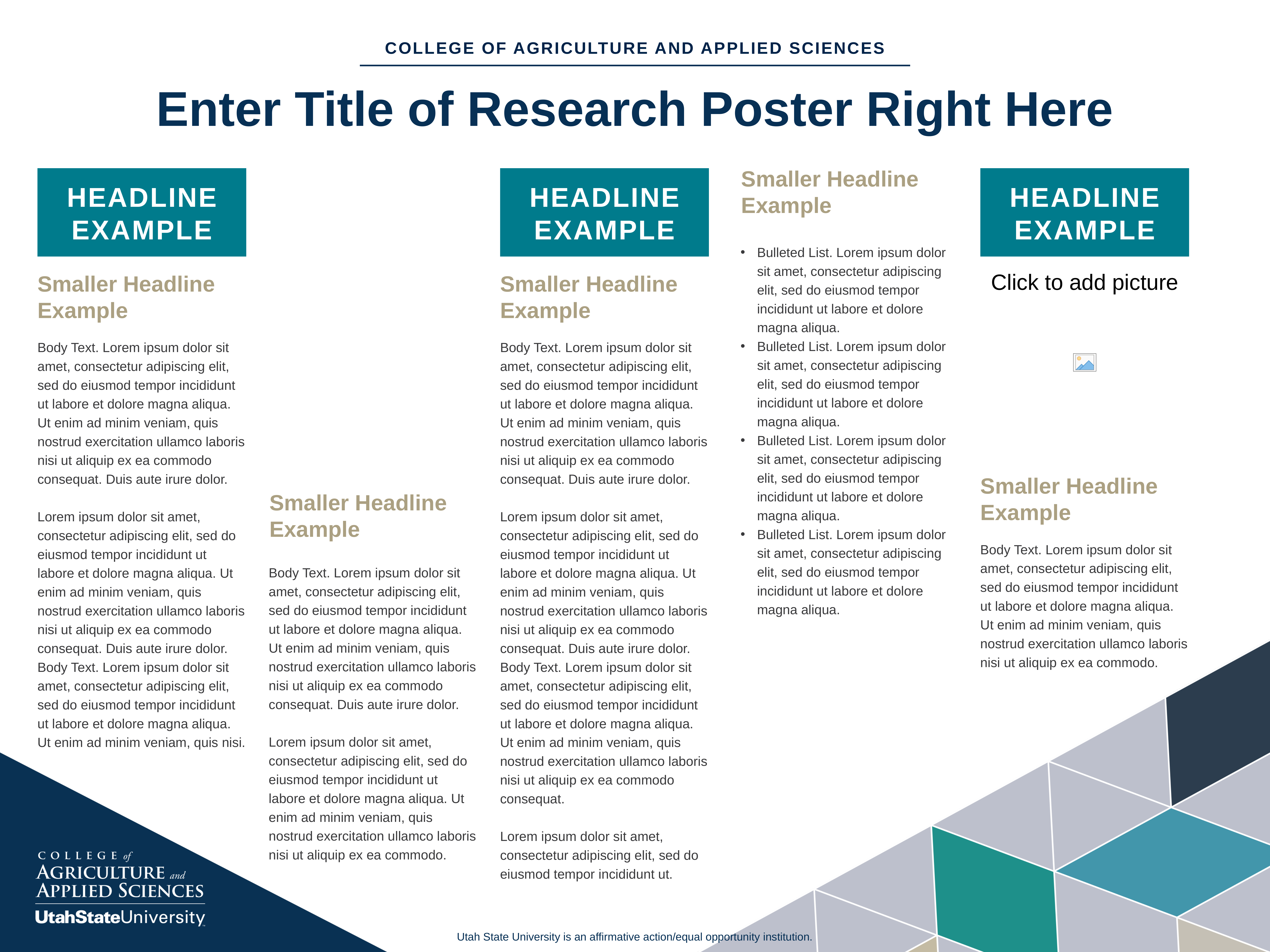

COLLEGE OF AGRICULTURE AND APPLIED SCIENCES
Enter Title of Research Poster Right Here
Smaller Headline
Example

HEADLINE
EXAMPLE
HEADLINE
EXAMPLE
HEADLINE
EXAMPLE
Bulleted List. Lorem ipsum dolor sit amet, consectetur adipiscing elit, sed do eiusmod tempor incididunt ut labore et dolore magna aliqua.
Bulleted List. Lorem ipsum dolor sit amet, consectetur adipiscing elit, sed do eiusmod tempor incididunt ut labore et dolore magna aliqua.
Bulleted List. Lorem ipsum dolor sit amet, consectetur adipiscing elit, sed do eiusmod tempor incididunt ut labore et dolore magna aliqua.
Bulleted List. Lorem ipsum dolor sit amet, consectetur adipiscing elit, sed do eiusmod tempor incididunt ut labore et dolore magna aliqua.
Smaller Headline
Example
Smaller Headline
Example

Body Text. Lorem ipsum dolor sit amet, consectetur adipiscing elit, sed do eiusmod tempor incididunt ut labore et dolore magna aliqua. Ut enim ad minim veniam, quis nostrud exercitation ullamco laboris nisi ut aliquip ex ea commodo consequat. Duis aute irure dolor.

Lorem ipsum dolor sit amet, consectetur adipiscing elit, sed do eiusmod tempor incididunt ut labore et dolore magna aliqua. Ut enim ad minim veniam, quis nostrud exercitation ullamco laboris nisi ut aliquip ex ea commodo consequat. Duis aute irure dolor. Body Text. Lorem ipsum dolor sit amet, consectetur adipiscing elit, sed do eiusmod tempor incididunt ut labore et dolore magna aliqua. Ut enim ad minim veniam, quis nisi.
Body Text. Lorem ipsum dolor sit amet, consectetur adipiscing elit, sed do eiusmod tempor incididunt ut labore et dolore magna aliqua. Ut enim ad minim veniam, quis nostrud exercitation ullamco laboris nisi ut aliquip ex ea commodo consequat. Duis aute irure dolor.

Lorem ipsum dolor sit amet, consectetur adipiscing elit, sed do eiusmod tempor incididunt ut labore et dolore magna aliqua. Ut enim ad minim veniam, quis nostrud exercitation ullamco laboris nisi ut aliquip ex ea commodo consequat. Duis aute irure dolor. Body Text. Lorem ipsum dolor sit amet, consectetur adipiscing elit, sed do eiusmod tempor incididunt ut labore et dolore magna aliqua. Ut enim ad minim veniam, quis nostrud exercitation ullamco laboris nisi ut aliquip ex ea commodo consequat.

Lorem ipsum dolor sit amet, consectetur adipiscing elit, sed do eiusmod tempor incididunt ut.

Smaller Headline
Example
Smaller Headline
Example
Body Text. Lorem ipsum dolor sit amet, consectetur adipiscing elit, sed do eiusmod tempor incididunt ut labore et dolore magna aliqua. Ut enim ad minim veniam, quis nostrud exercitation ullamco laboris nisi ut aliquip ex ea commodo.
Body Text. Lorem ipsum dolor sit amet, consectetur adipiscing elit, sed do eiusmod tempor incididunt ut labore et dolore magna aliqua. Ut enim ad minim veniam, quis nostrud exercitation ullamco laboris nisi ut aliquip ex ea commodo consequat. Duis aute irure dolor.

Lorem ipsum dolor sit amet, consectetur adipiscing elit, sed do eiusmod tempor incididunt ut labore et dolore magna aliqua. Ut enim ad minim veniam, quis nostrud exercitation ullamco laboris nisi ut aliquip ex ea commodo.

Utah State University is an affirmative action/equal opportunity institution.